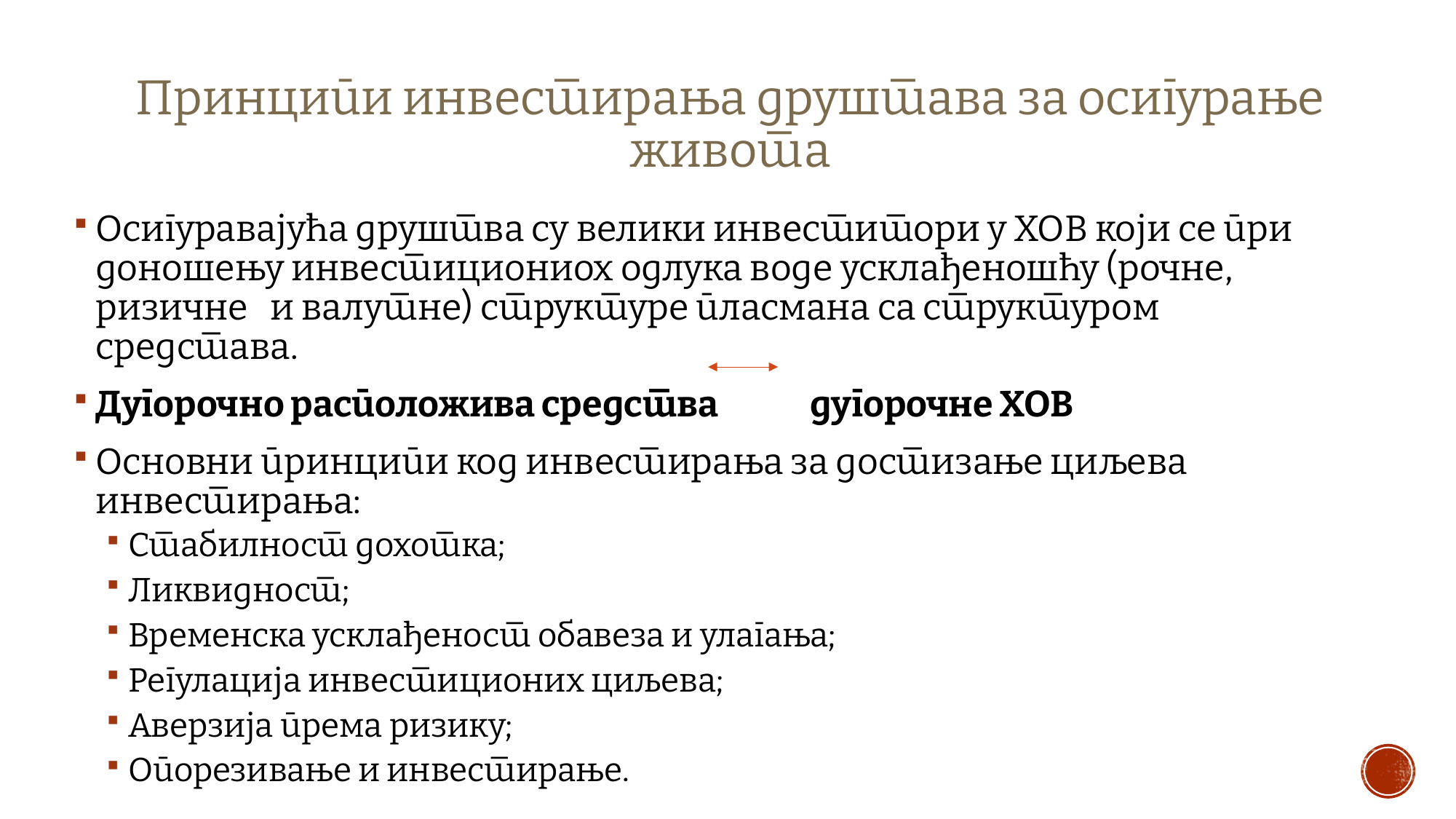

# Принципи инвестирања друштава за осигурање живота
Осигуравајућа друштва су велики инвеститори у ХОВ који се при доношењу инвестициониох одлука воде усклађеношћу (рочне, ризичне   и валутне) структуре пласмана са структуром средстава.
Дугорочно расположива средства              дугорочне ХОВ
Основни принципи код инвестирања за достизање циљева инвестирања:
Стабилност дохотка;
Ликвидност;
Временска усклађеност обавеза и улагања;
Регулација инвестиционих циљева;
Аверзија према ризику;
Опорезивање и инвестирање.